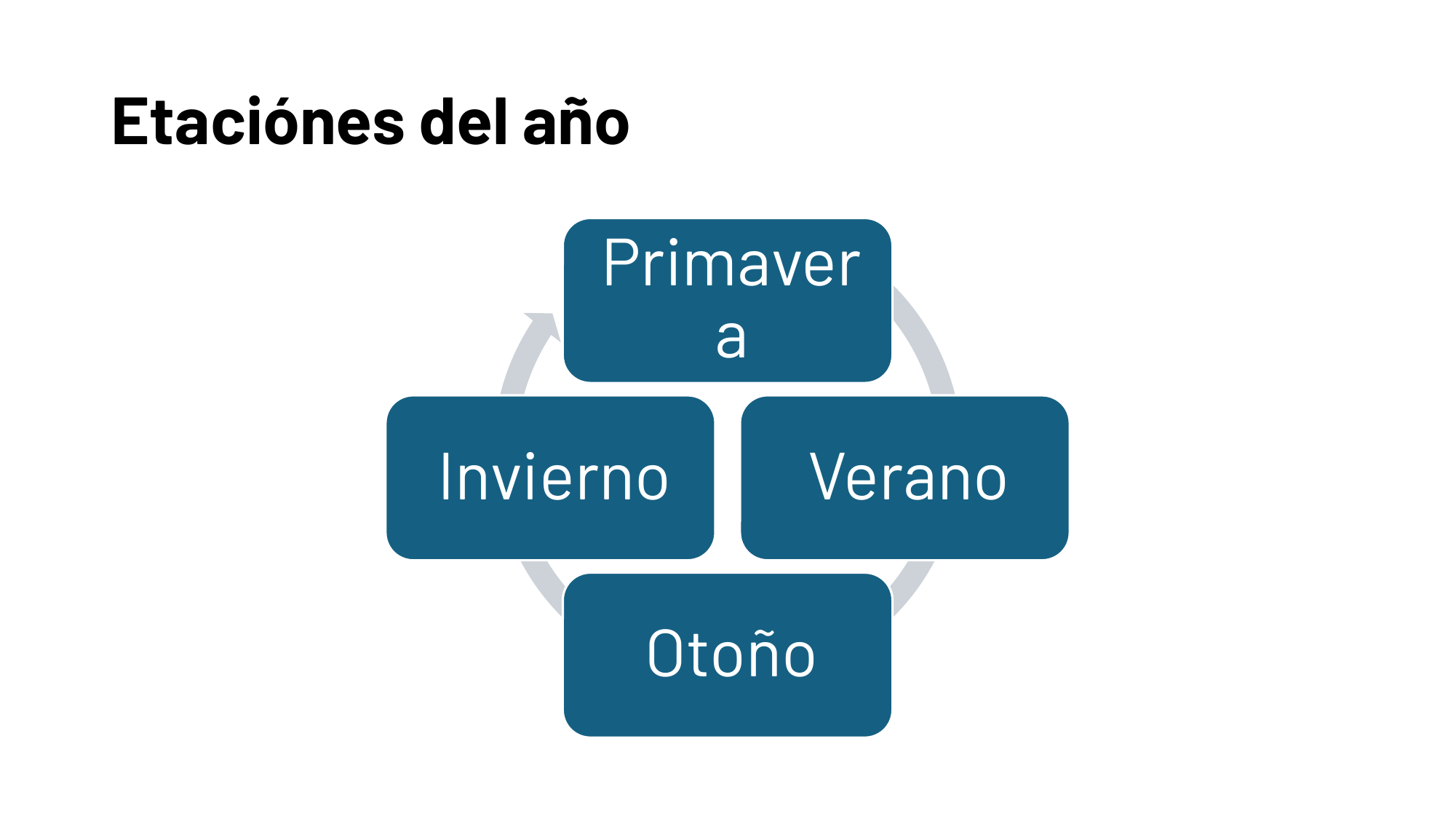

# Etaciónes del año
Primavera
Verano
Otoño
Invierno